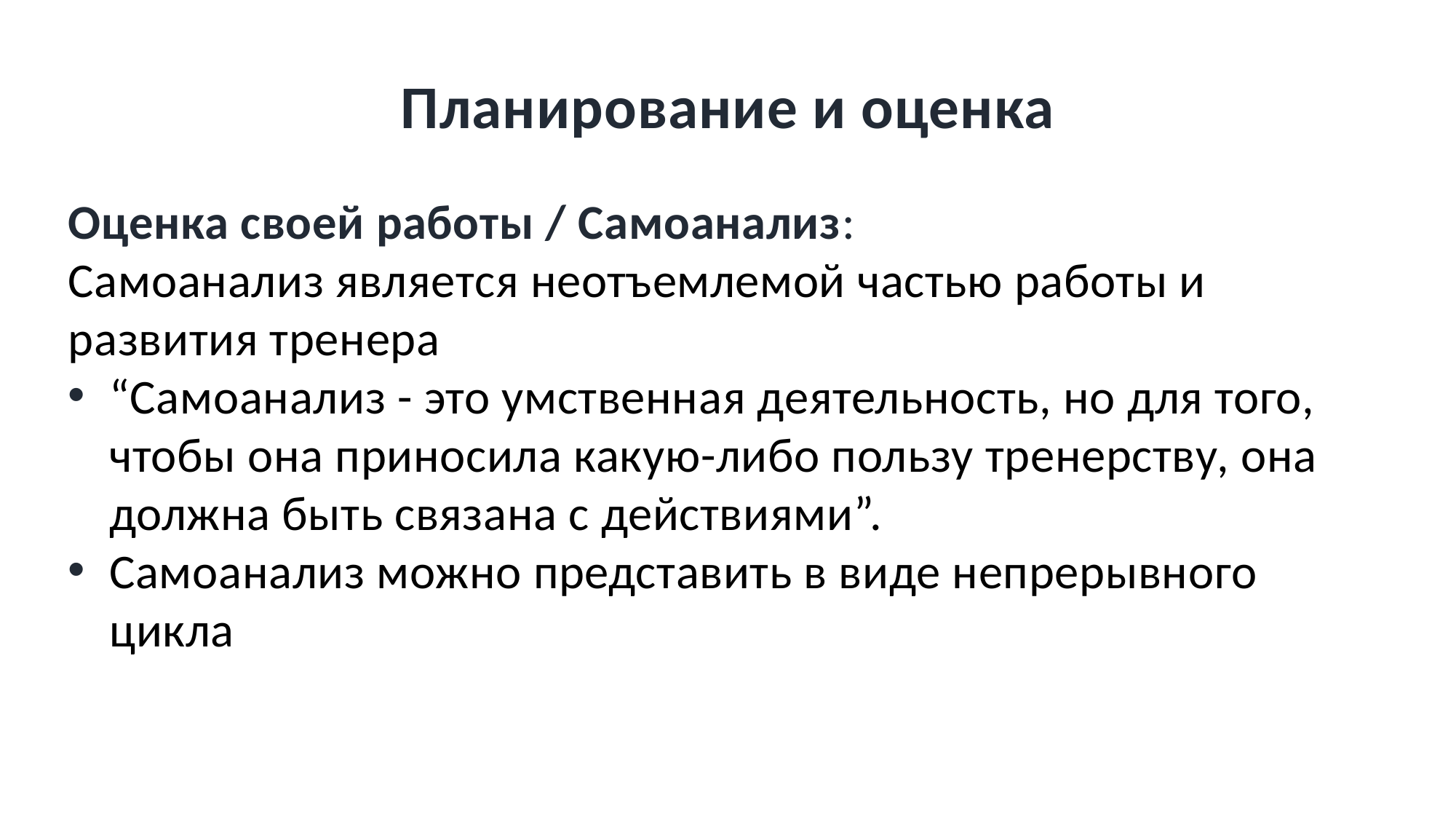

# Планирование и оценка
Оценка своей работы / Самоанализ:
Самоанализ является неотъемлемой частью работы и развития тренера
“Самоанализ - это умственная деятельность, но для того, чтобы она приносила какую-либо пользу тренерству, она должна быть связана с действиями”.
Самоанализ можно представить в виде непрерывного цикла